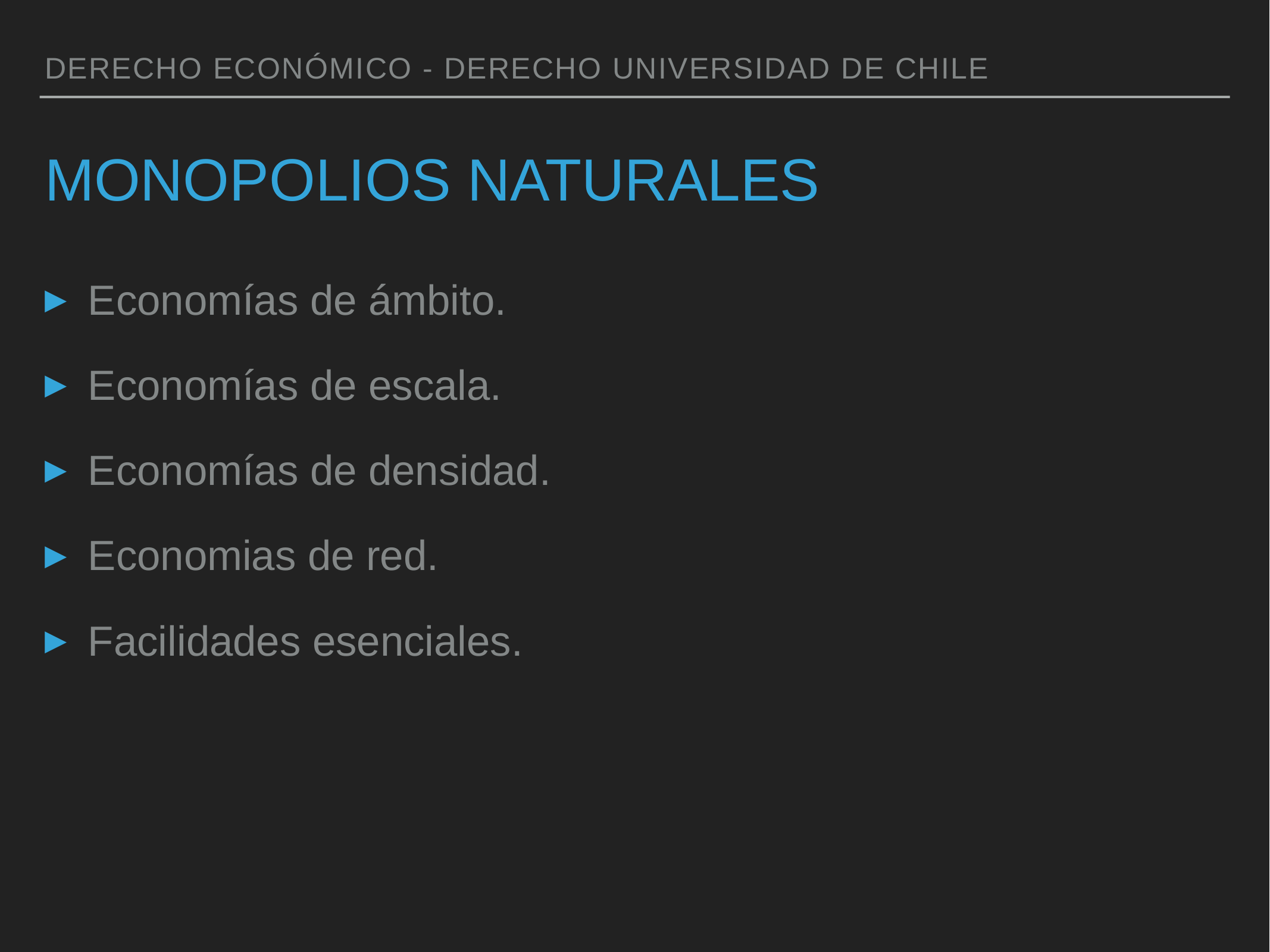

Derecho Económico - Derecho Universidad de Chile
# mONOPOLIOS NATURALES
Economías de ámbito.
Economías de escala.
Economías de densidad.
Economias de red.
Facilidades esenciales.